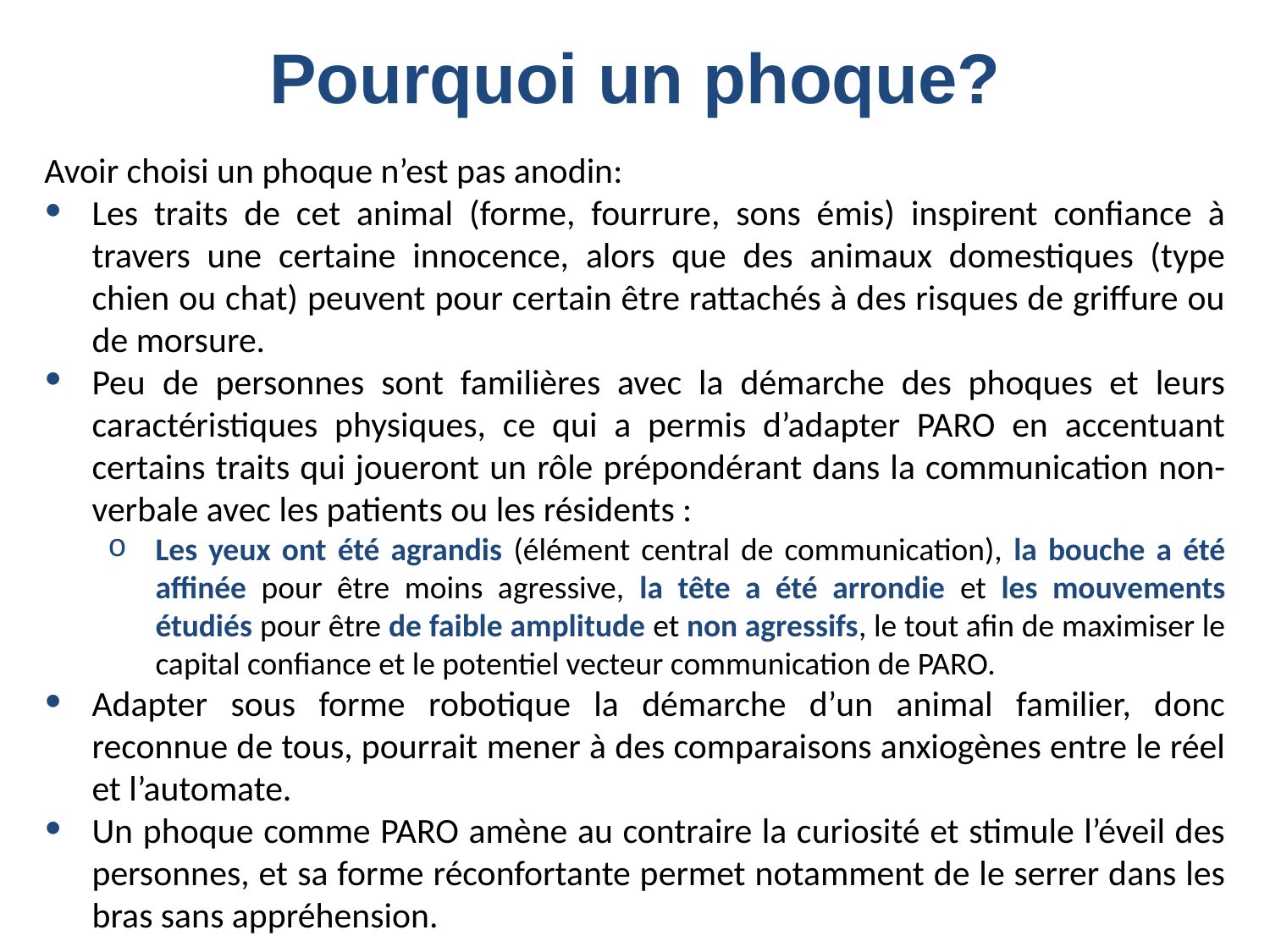

# Pourquoi un phoque?
Avoir choisi un phoque n’est pas anodin:
Les traits de cet animal (forme, fourrure, sons émis) inspirent confiance à travers une certaine innocence, alors que des animaux domestiques (type chien ou chat) peuvent pour certain être rattachés à des risques de griffure ou de morsure.
Peu de personnes sont familières avec la démarche des phoques et leurs caractéristiques physiques, ce qui a permis d’adapter PARO en accentuant certains traits qui joueront un rôle prépondérant dans la communication non-verbale avec les patients ou les résidents :
Les yeux ont été agrandis (élément central de communication), la bouche a été affinée pour être moins agressive, la tête a été arrondie et les mouvements étudiés pour être de faible amplitude et non agressifs, le tout afin de maximiser le capital confiance et le potentiel vecteur communication de PARO.
Adapter sous forme robotique la démarche d’un animal familier, donc reconnue de tous, pourrait mener à des comparaisons anxiogènes entre le réel et l’automate.
Un phoque comme PARO amène au contraire la curiosité et stimule l’éveil des personnes, et sa forme réconfortante permet notamment de le serrer dans les bras sans appréhension.